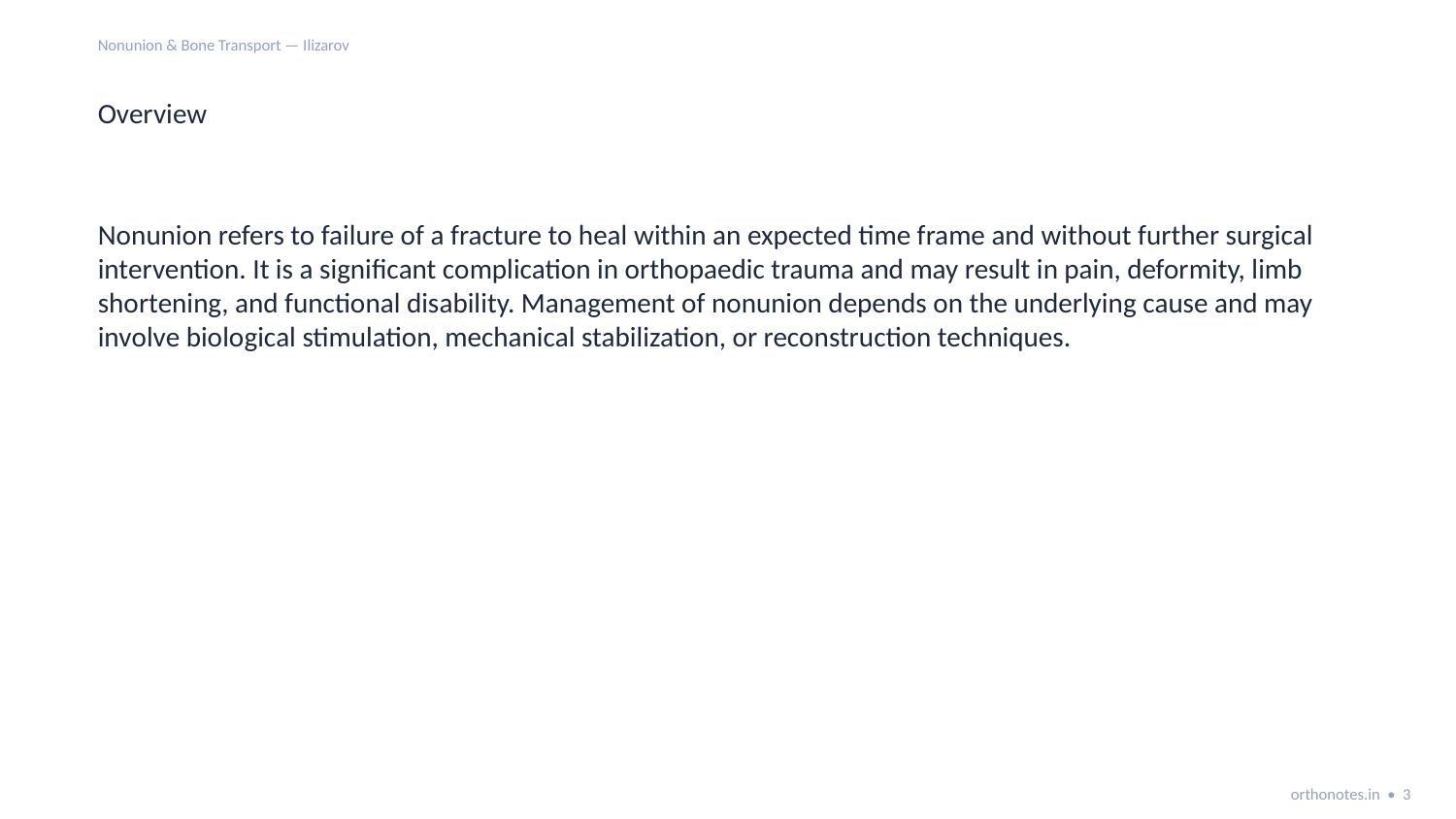

Nonunion & Bone Transport — Ilizarov
Overview
Nonunion refers to failure of a fracture to heal within an expected time frame and without further surgical intervention. It is a significant complication in orthopaedic trauma and may result in pain, deformity, limb shortening, and functional disability. Management of nonunion depends on the underlying cause and may involve biological stimulation, mechanical stabilization, or reconstruction techniques.
orthonotes.in  •  3